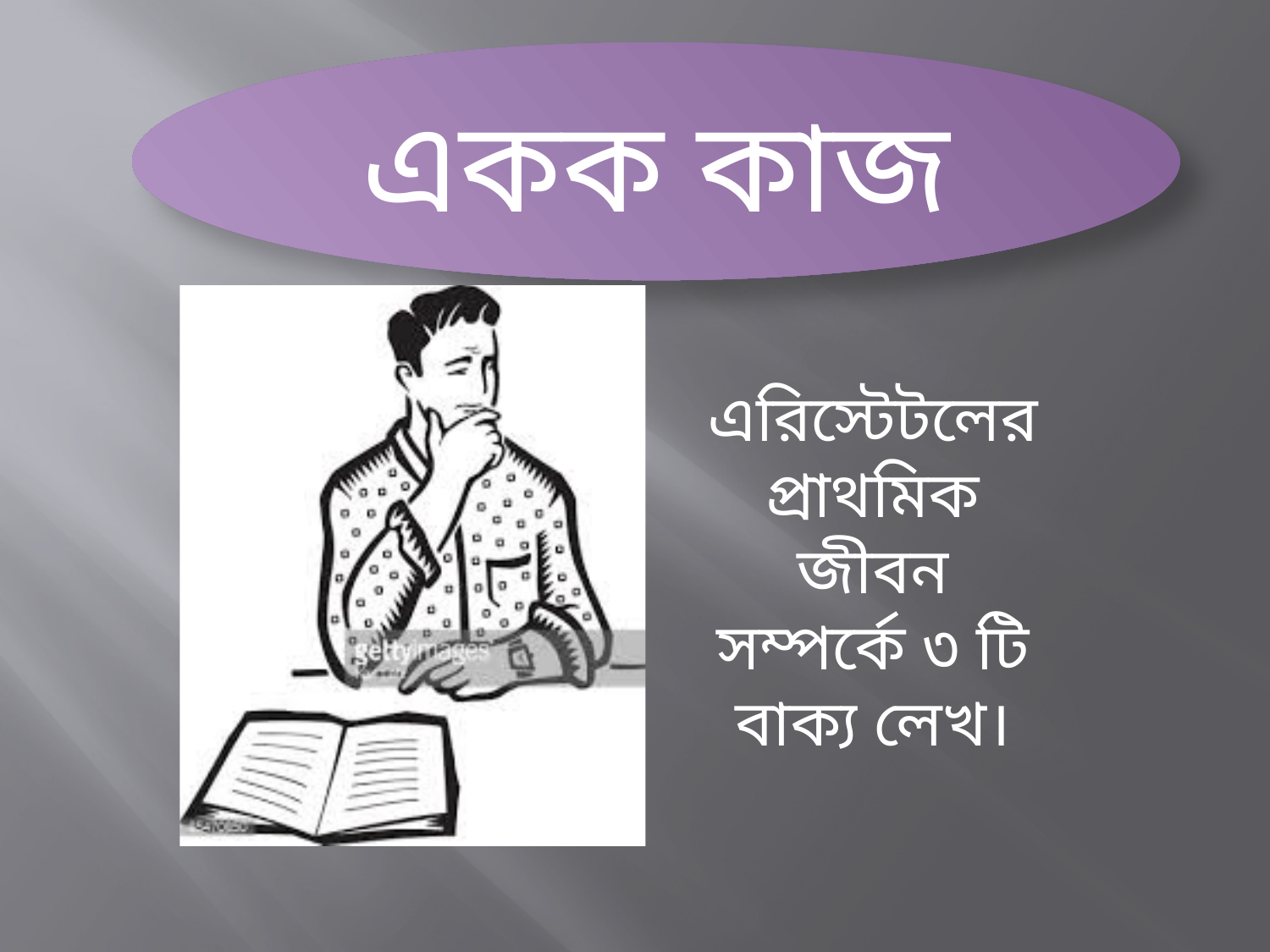

একক কাজ
এরিস্টেটলের প্রাথমিক জীবন সম্পর্কে ৩ টি বাক্য লেখ।